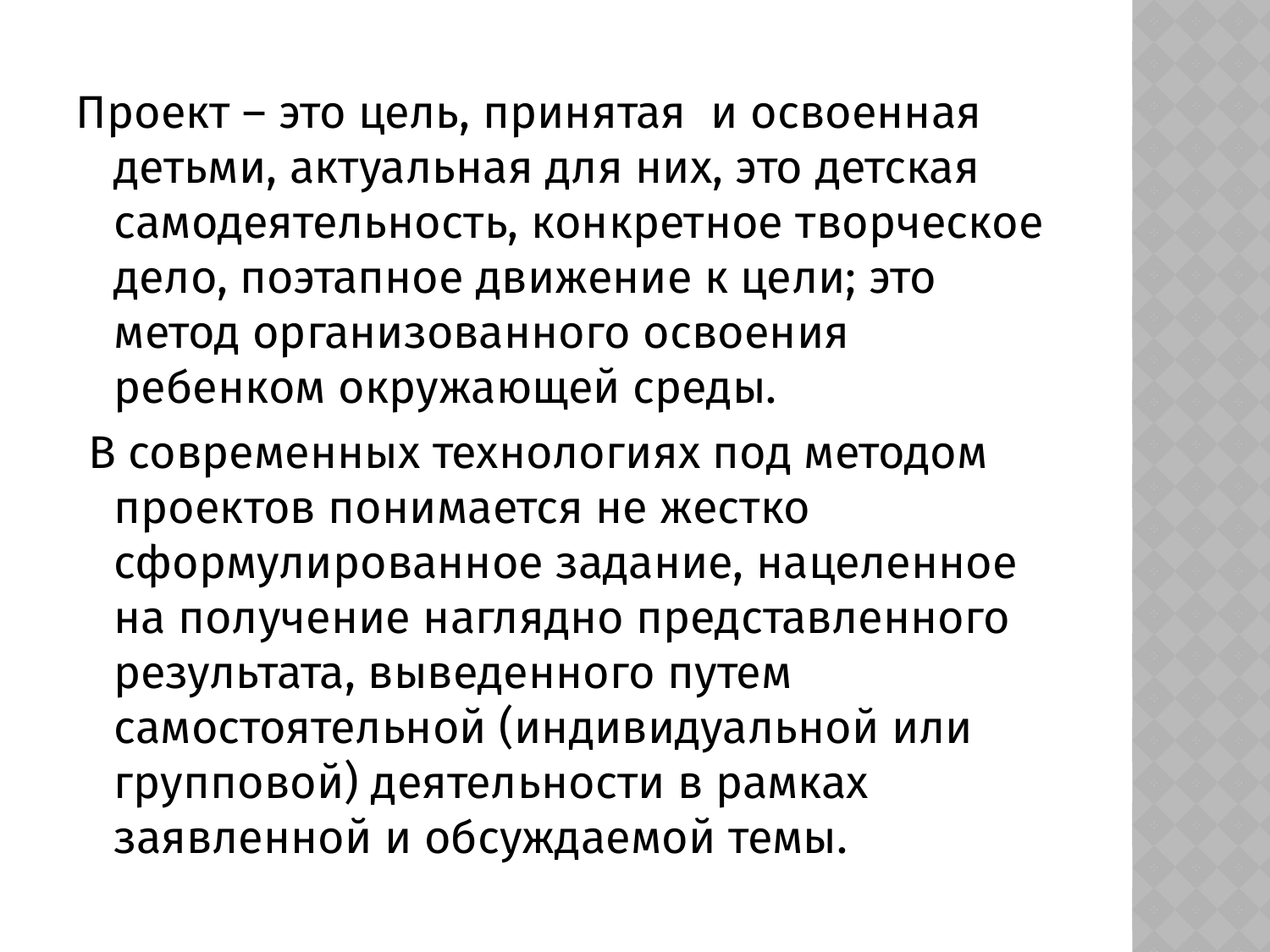

Проект – это цель, принятая  и освоенная детьми, актуальная для них, это детская самодеятельность, конкретное творческое дело, поэтапное движение к цели; это метод организованного освоения ребенком окружающей среды.
 В современных технологиях под методом проектов понимается не жестко сформулированное задание, нацеленное на получение наглядно представленного результата, выведенного путем самостоятельной (индивидуальной или групповой) деятельности в рамках заявленной и обсуждаемой темы.